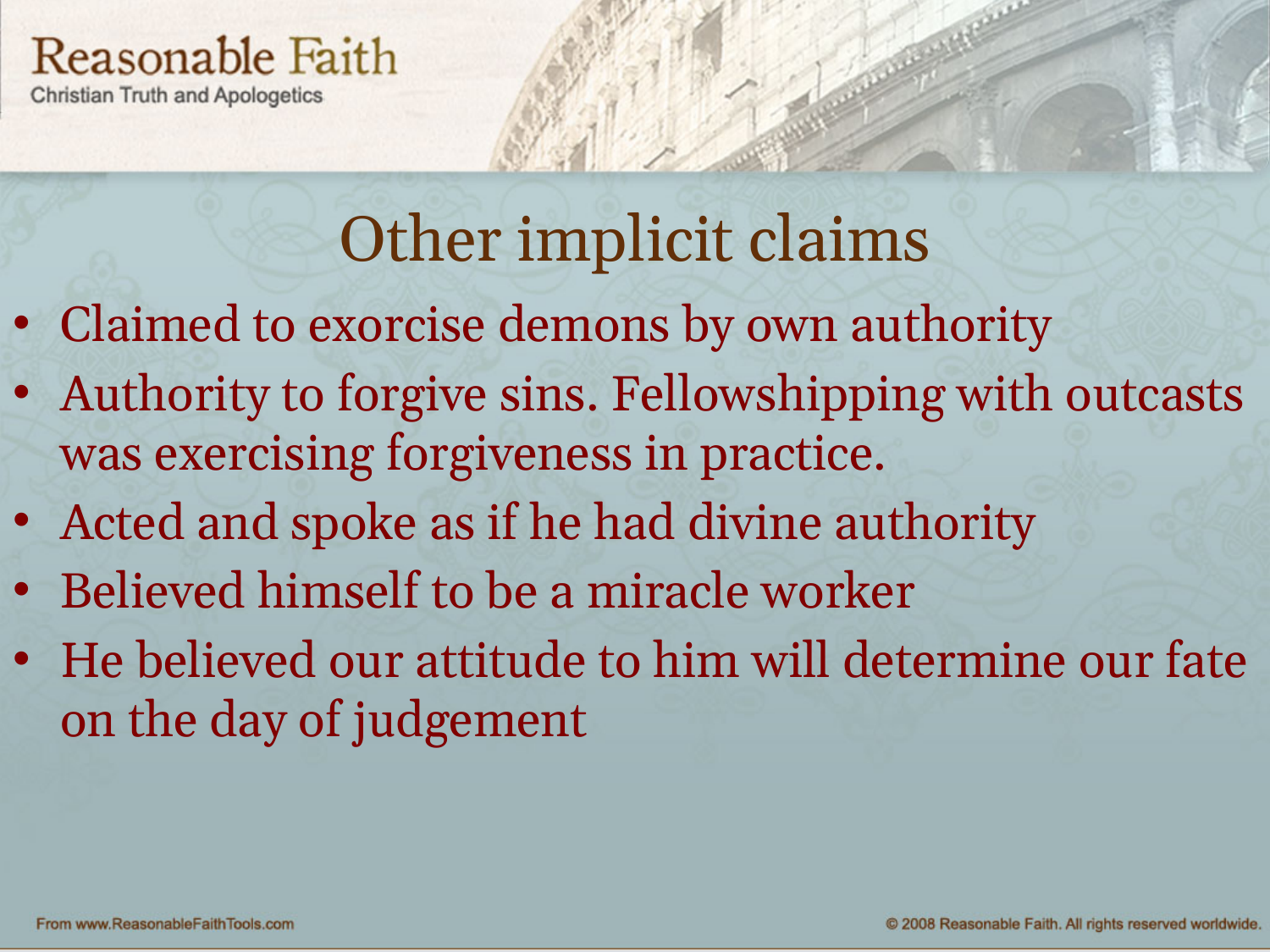

# Other implicit claims
Claimed to exorcise demons by own authority
Authority to forgive sins. Fellowshipping with outcasts was exercising forgiveness in practice.
Acted and spoke as if he had divine authority
Believed himself to be a miracle worker
He believed our attitude to him will determine our fate on the day of judgement